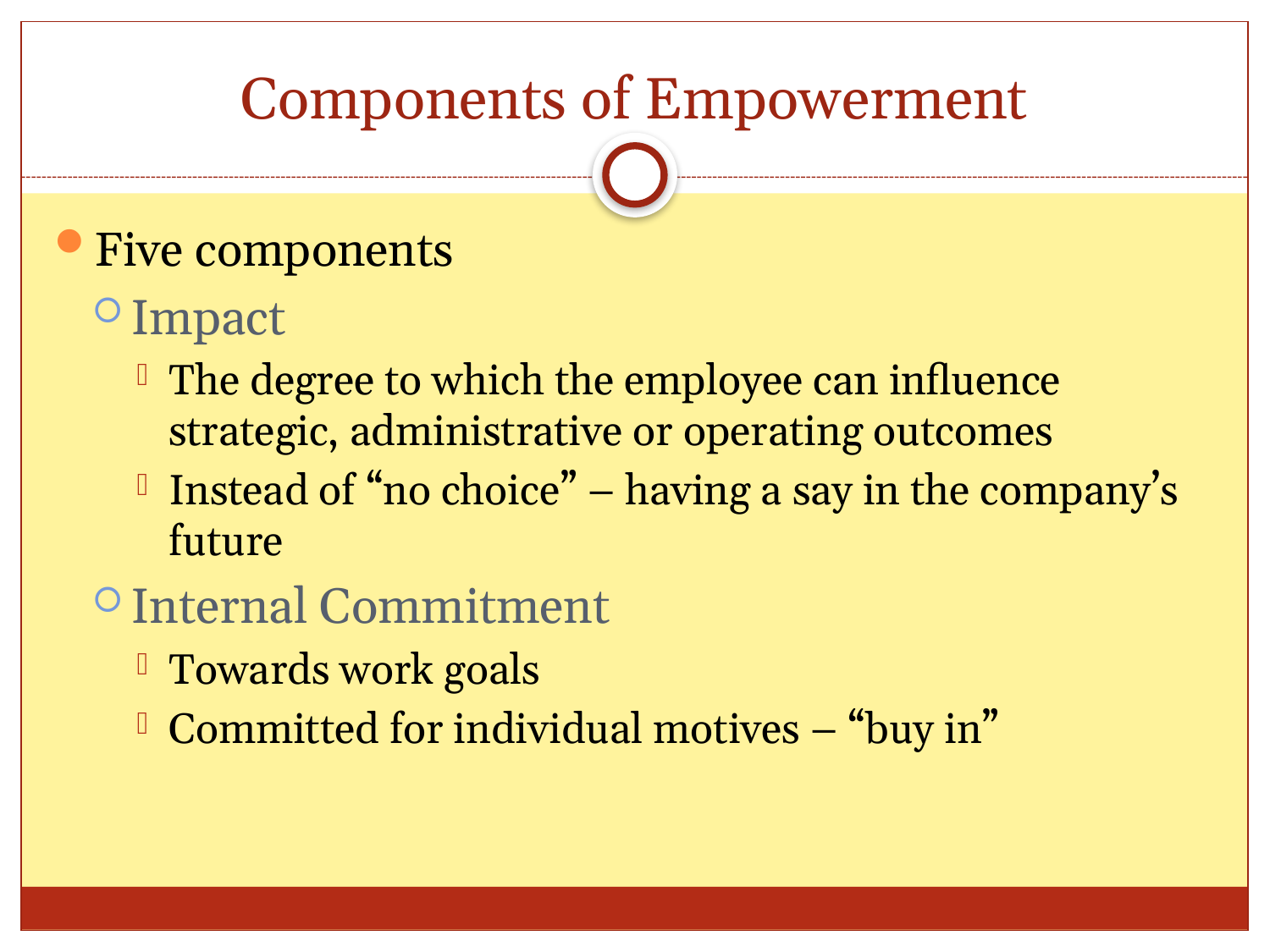

# Components of Empowerment
Five components
Impact
The degree to which the employee can influence strategic, administrative or operating outcomes
Instead of “no choice” – having a say in the company’s future
Internal Commitment
Towards work goals
Committed for individual motives – “buy in”